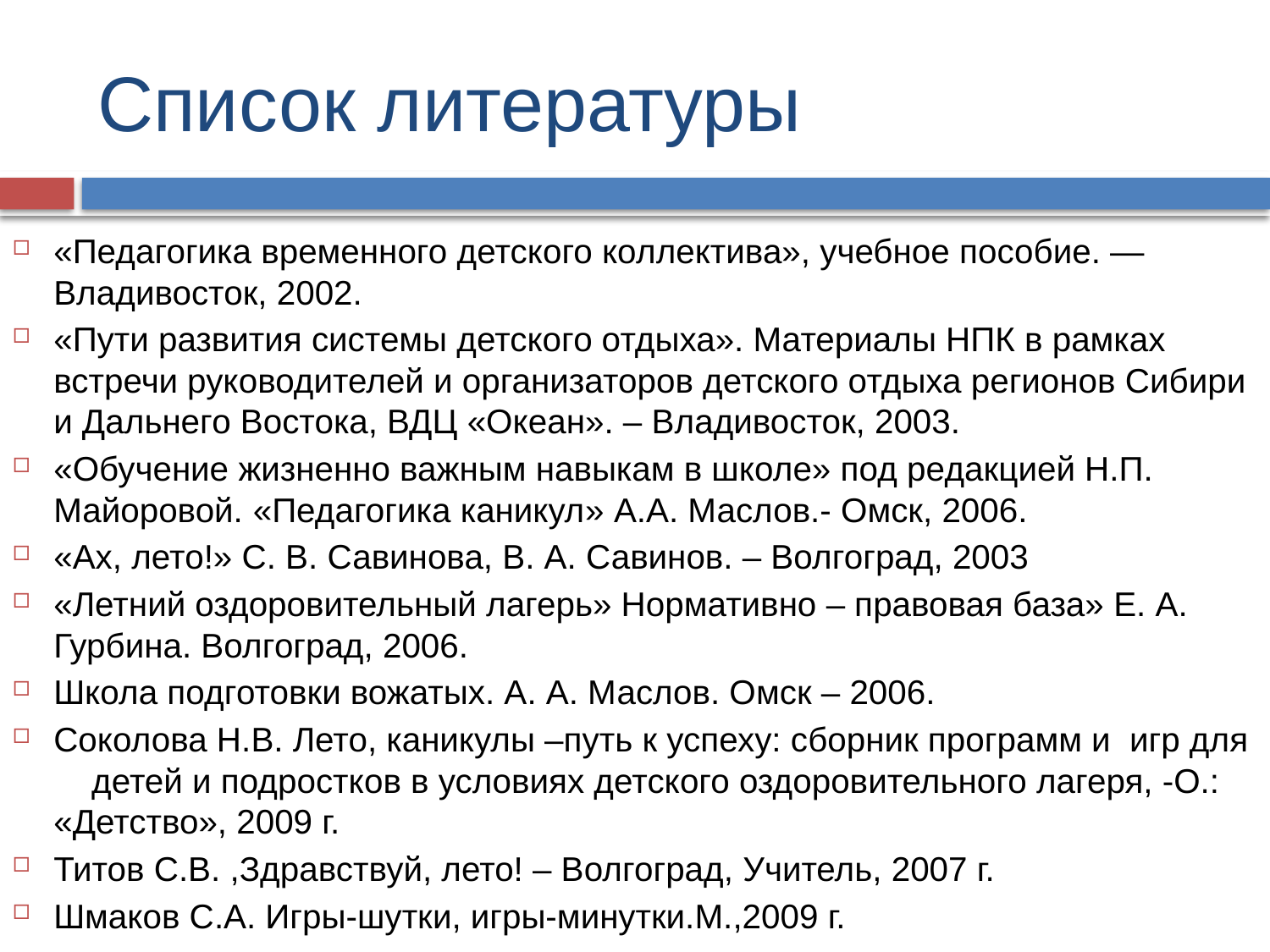

# Список литературы

«Педагогика временного детского коллектива», учебное пособие. — Владивосток, 2002.
«Пути развития системы детского отдыха». Материалы НПК в рамках встречи руководителей и организаторов детского отдыха регионов Сибири и Дальнего Востока, ВДЦ «Океан». – Владивосток, 2003.
«Обучение жизненно важным навыкам в школе» под редакцией Н.П. Майоровой. «Педагогика каникул» А.А. Маслов.- Омск, 2006.
«Ах, лето!» С. В. Савинова, В. А. Савинов. – Волгоград, 2003
«Летний оздоровительный лагерь» Нормативно – правовая база» Е. А. Гурбина. Волгоград, 2006.
Школа подготовки вожатых. А. А. Маслов. Омск – 2006.
Соколова Н.В. Лето, каникулы –путь к успеху: сборник программ и  игр для     детей и подростков в условиях детского оздоровительного лагеря, -О.: «Детство», 2009 г.
Титов С.В. ,Здравствуй, лето! – Волгоград, Учитель, 2007 г.
Шмаков С.А. Игры-шутки, игры-минутки.М.,2009 г.